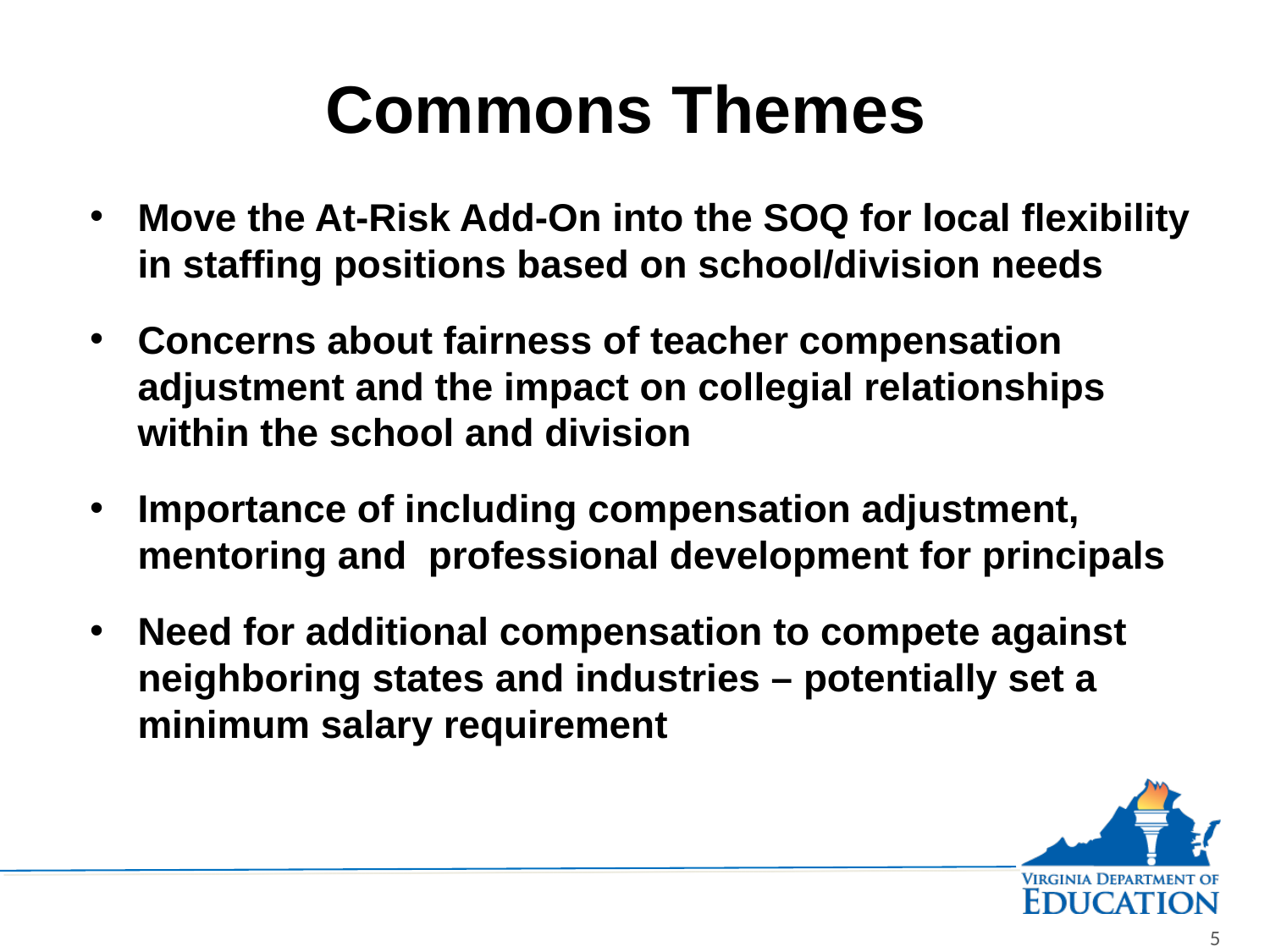

# Commons Themes
Move the At-Risk Add-On into the SOQ for local flexibility in staffing positions based on school/division needs

Concerns about fairness of teacher compensation adjustment and the impact on collegial relationships within the school and division

Importance of including compensation adjustment, mentoring and  professional development for principals

Need for additional compensation to compete against neighboring states and industries – potentially set a minimum salary requirement

5